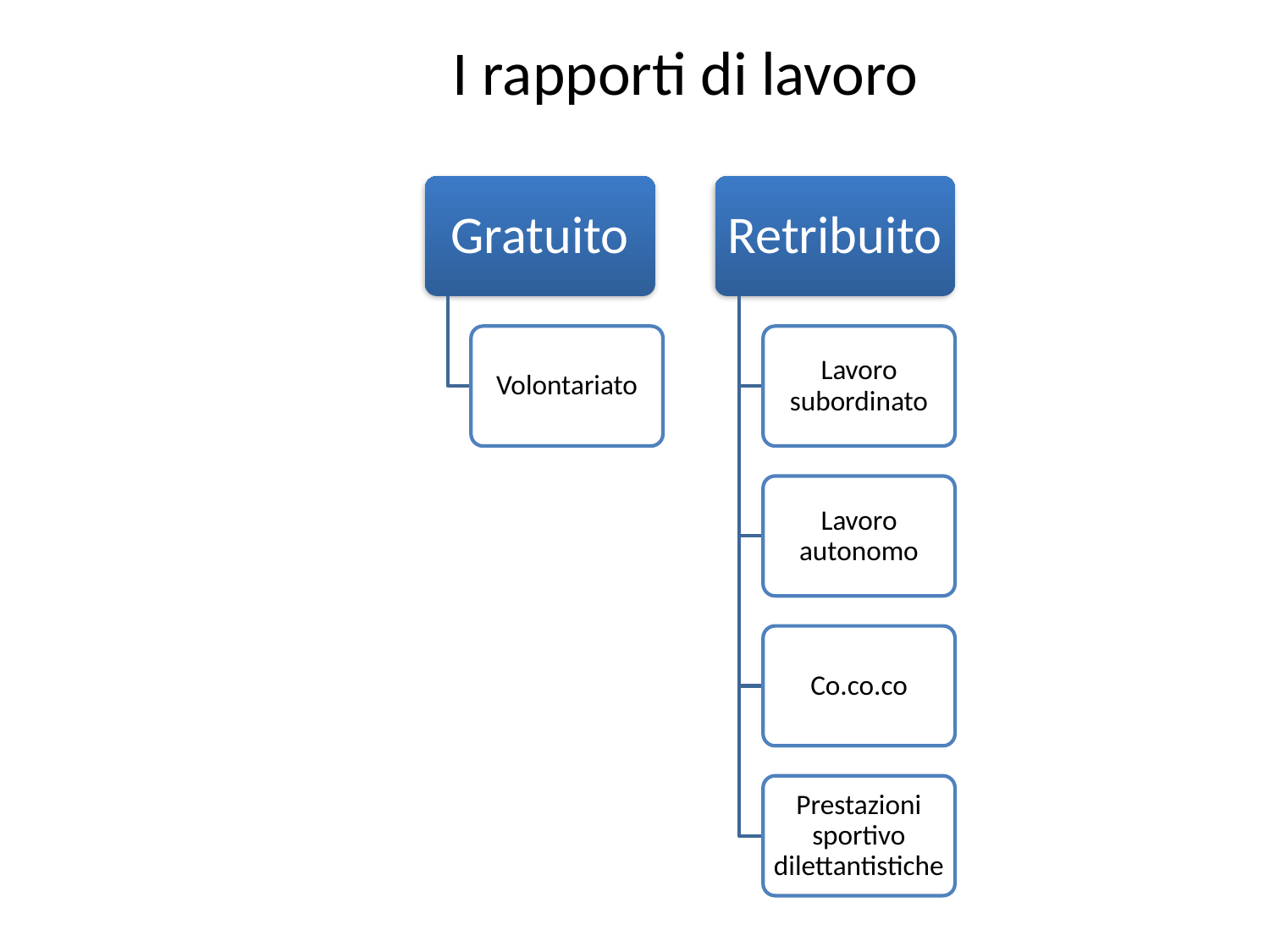

# I rapporti di lavoro
Gratuito
Volontariato
Retribuito
Lavoro subordinato
Lavoro autonomo
Co.co.co
Prestazioni sportivo dilettantistiche